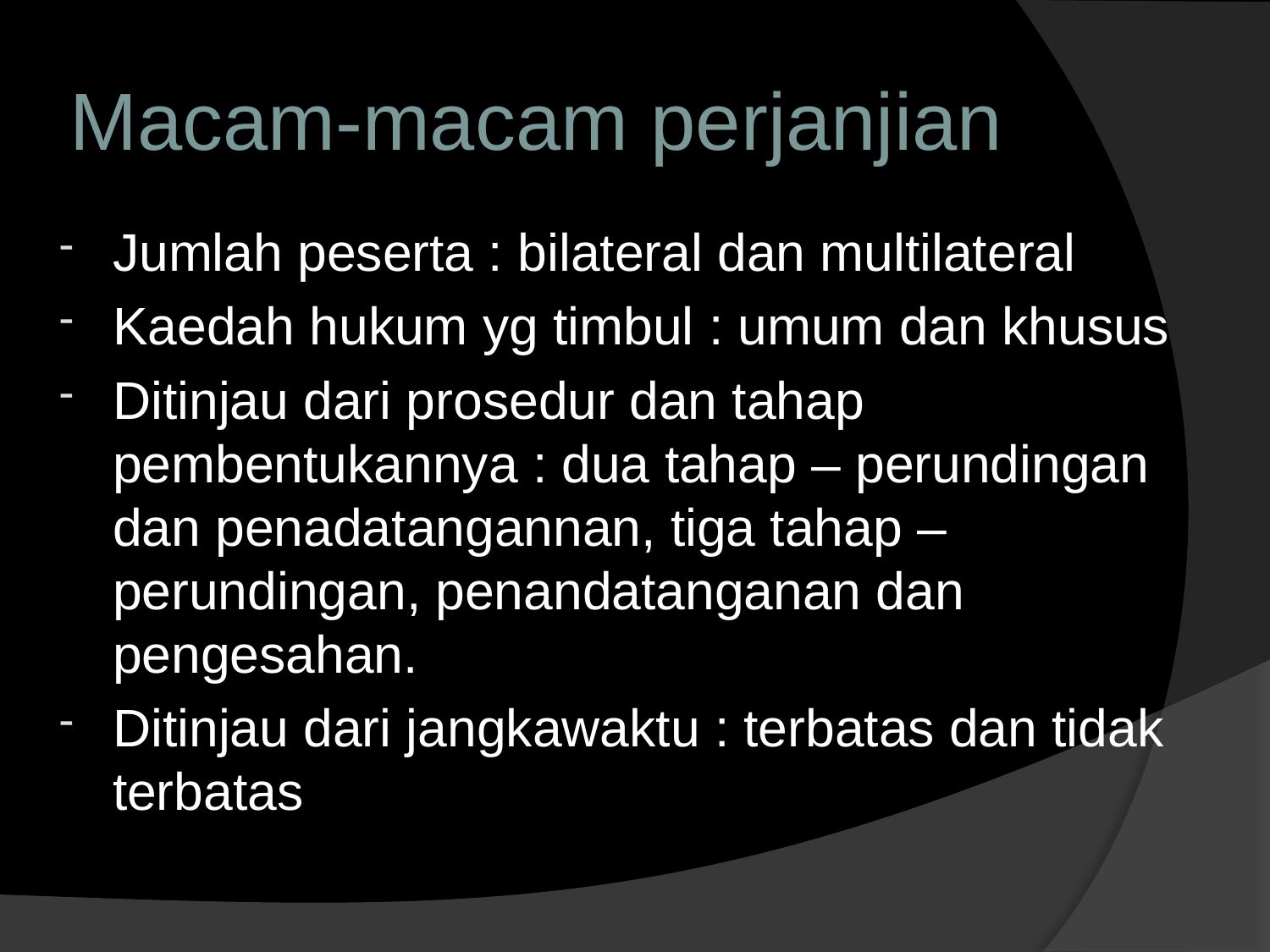

# Macam-macam perjanjian
Jumlah peserta : bilateral dan multilateral
Kaedah hukum yg timbul : umum dan khusus
Ditinjau dari prosedur dan tahap pembentukannya : dua tahap – perundingan dan penadatangannan, tiga tahap – perundingan, penandatanganan dan pengesahan.
Ditinjau dari jangkawaktu : terbatas dan tidak terbatas